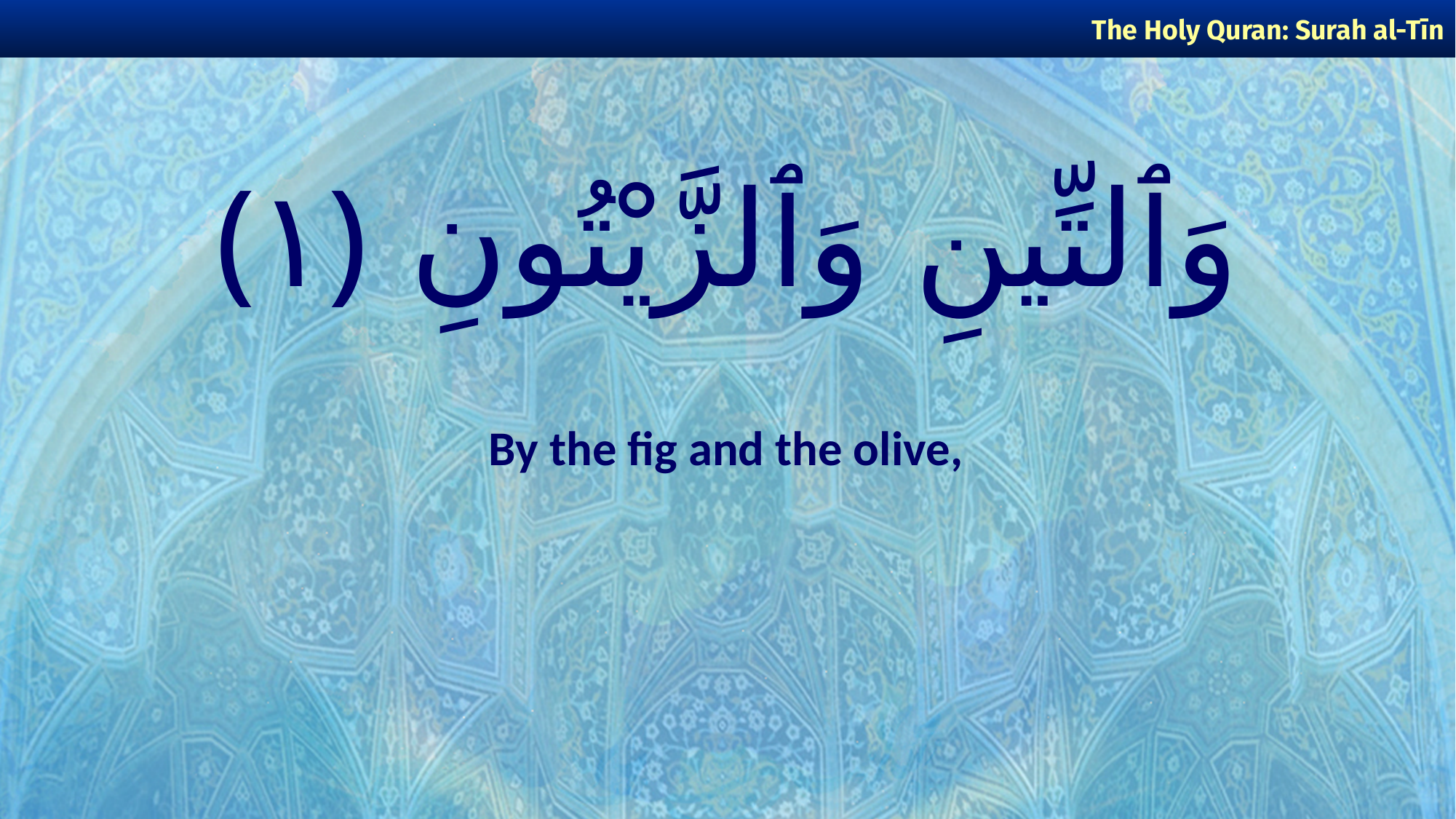

The Holy Quran: Surah al-Tīn
# وَٱلتِّينِ وَٱلزَّيْتُونِ ﴿١﴾
By the fig and the olive,